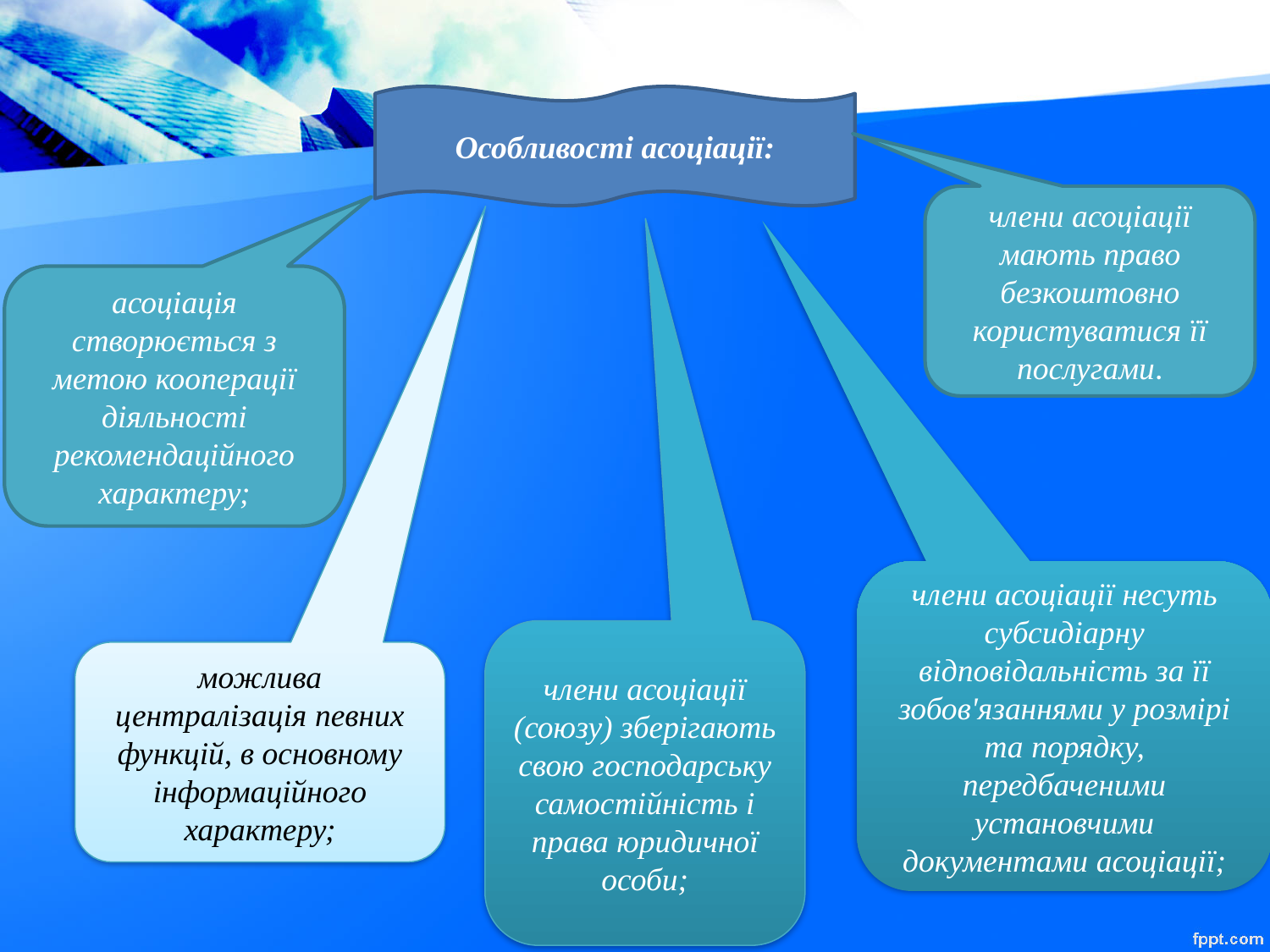

Особливості асоціації:
члени асоціації мають право безкоштовно користуватися її послугами.
асоціація створюється з метою кооперації діяльності рекомендаційного характеру;
члени асоціації несуть субсидіарну відповідальність за її зобов'язаннями у розмірі та порядку, передбаченими установчими документами асоціації;
члени асоціації (союзу) зберігають свою господарську самостійність і права юридичної особи;
можлива централізація певних функцій, в основному інформаційного характеру;